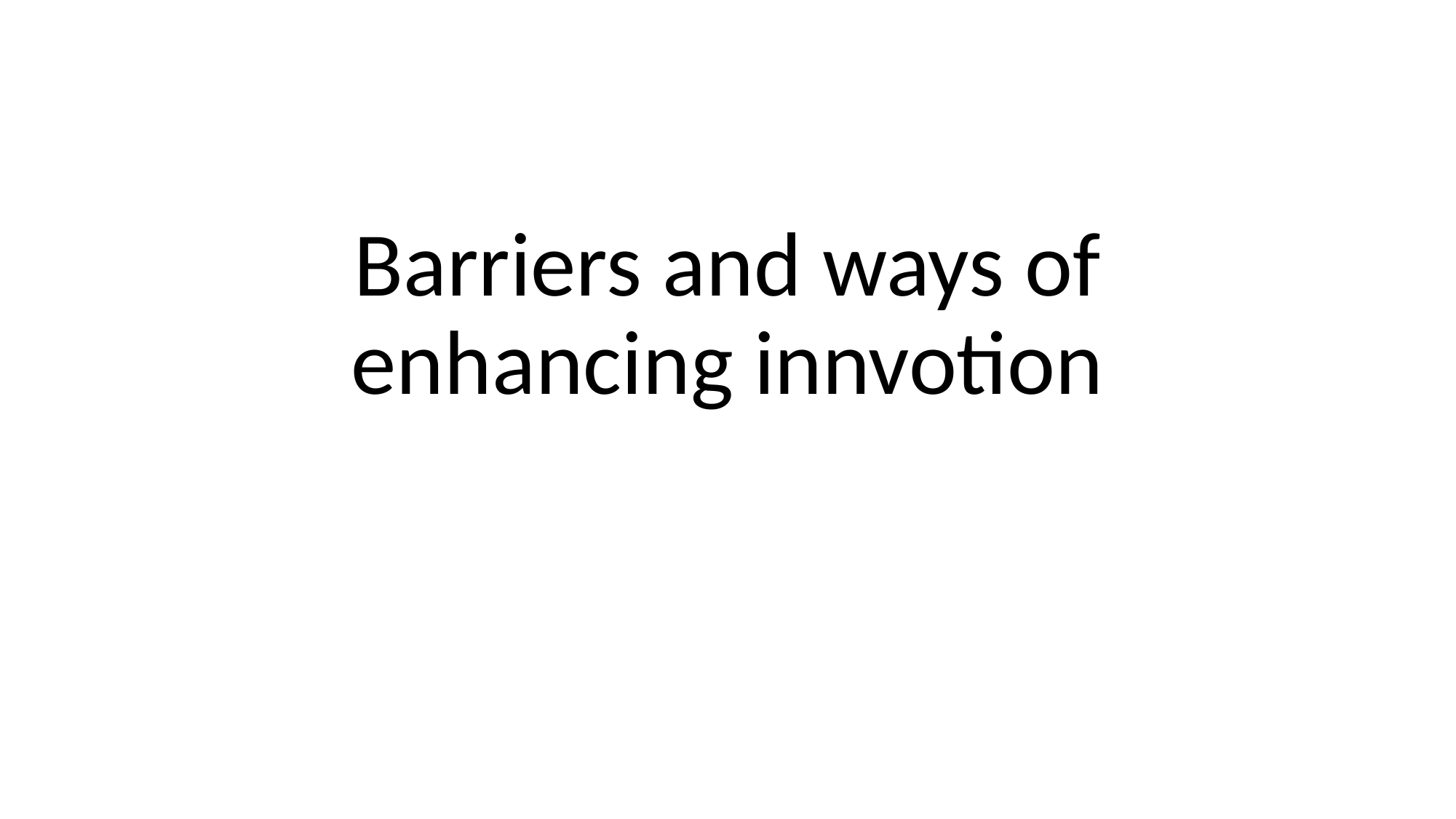

# Barriers and ways of enhancing innvotion